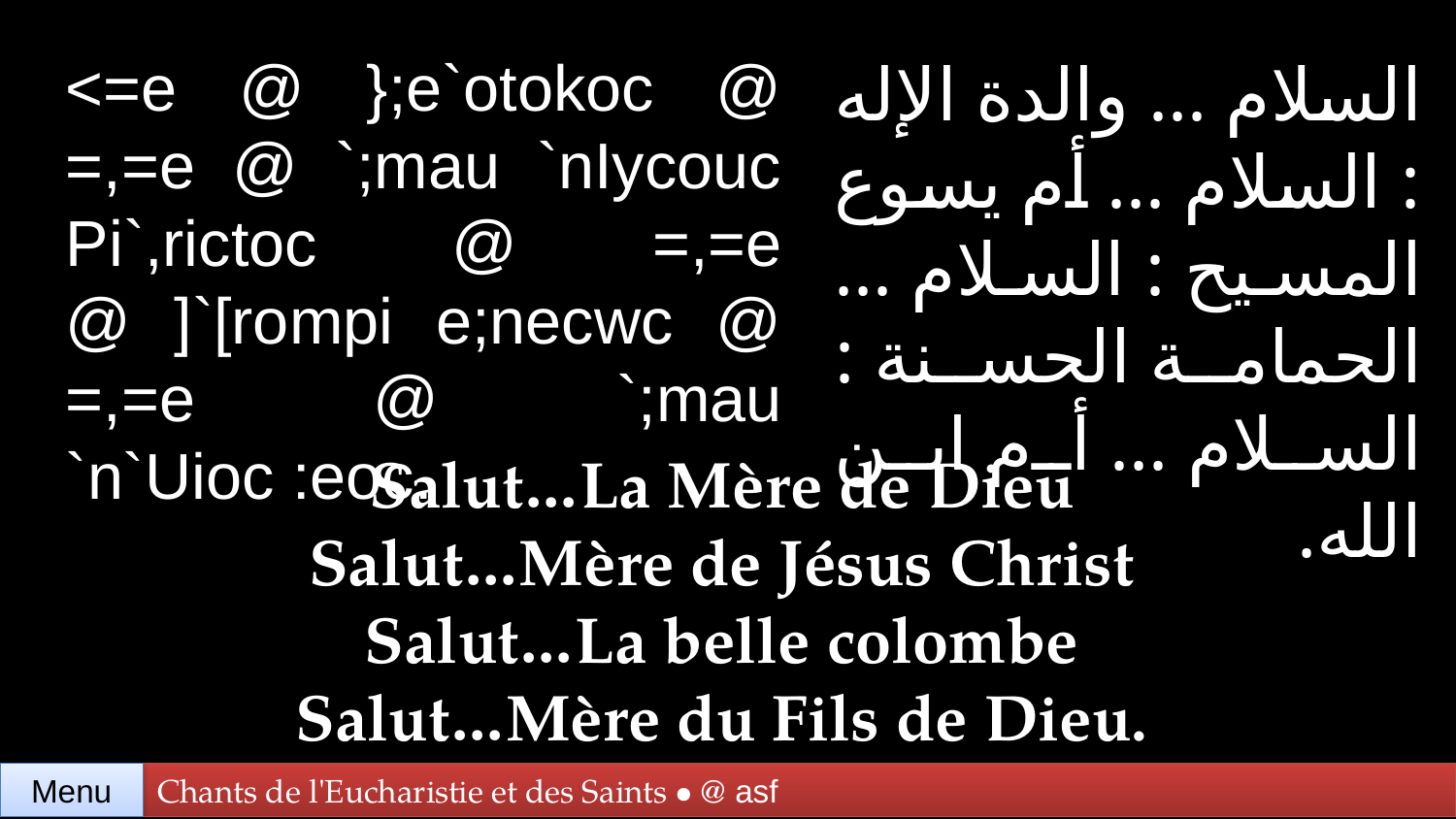

<=e @ };e`otokoc @ =,=e @ `;mau `nIycouc Pi`,rictoc @ =,=e @ ]`[rompi e;necwc @ =,=e @ `;mau `n`Uioc :eoc.
السلام ... والدة الإله : السلام ... أم يسوع المسيح : السلام ... الحمامة الحسنة : السلام ... أم ابن الله.
Salut…La Mère de Dieu
Salut…Mère de Jésus Christ
Salut…La belle colombe
Salut…Mère du Fils de Dieu.
Menu
Chants de l'Eucharistie et des Saints • @ asf